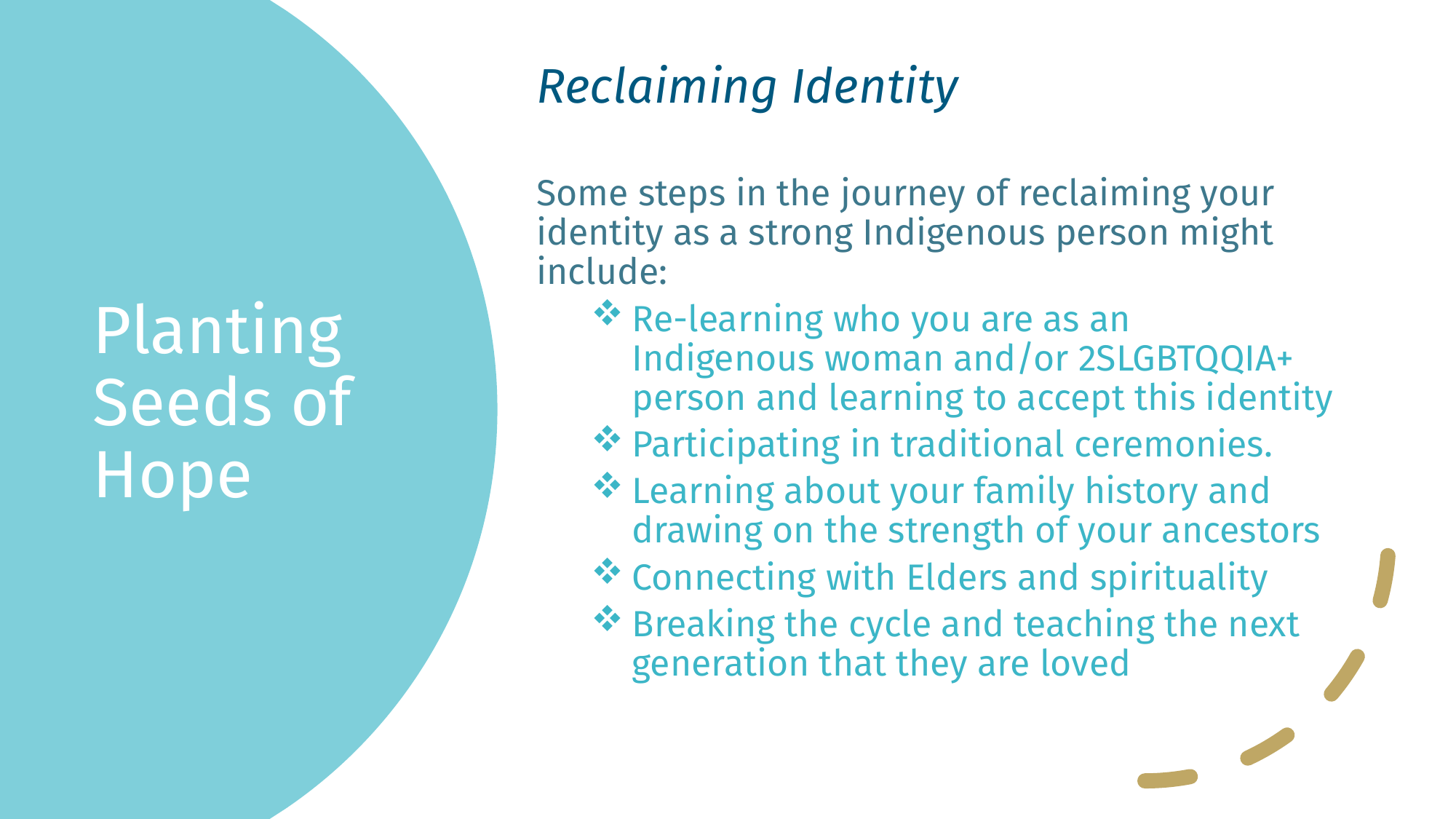

Reclaiming Identity

Some steps in the journey of reclaiming your identity as a strong Indigenous person might include:
Re-learning who you are as an Indigenous woman and/or 2SLGBTQQIA+ person and learning to accept this identity
Participating in traditional ceremonies.
Learning about your family history and drawing on the strength of your ancestors
Connecting with Elders and spirituality
Breaking the cycle and teaching the next generation that they are loved

# Planting Seeds of Hope